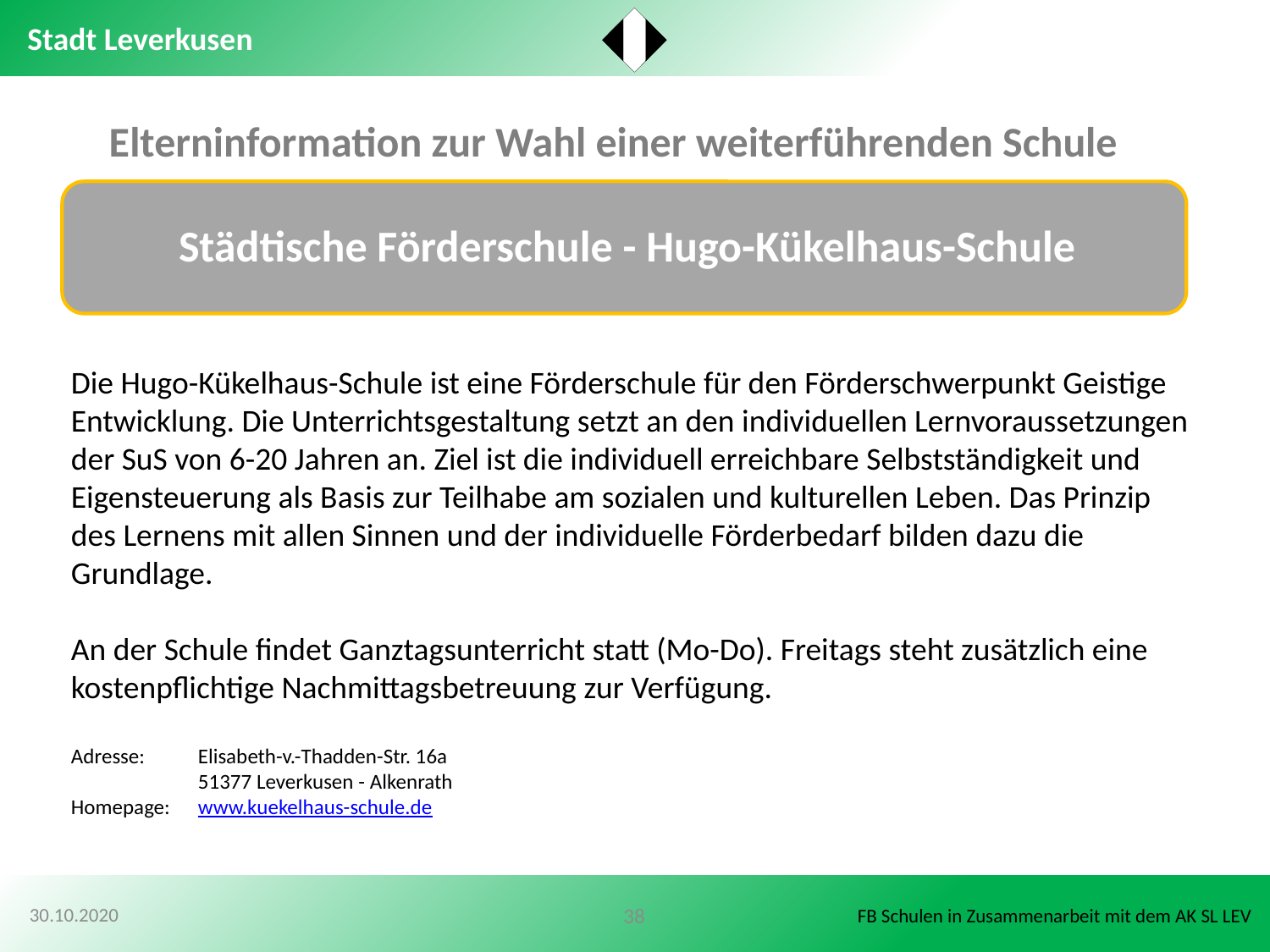

Elterninformation zur Wahl einer weiterführenden Schule

Städtische Förderschule - Hugo-Kükelhaus-Schule

Die Hugo-Kükelhaus-Schule ist eine Förderschule für den Förderschwerpunkt Geistige Entwicklung. Die Unterrichtsgestaltung setzt an den individuellen Lernvoraussetzungen der SuS von 6-20 Jahren an. Ziel ist die individuell erreichbare Selbstständigkeit und Eigensteuerung als Basis zur Teilhabe am sozialen und kulturellen Leben. Das Prinzip des Lernens mit allen Sinnen und der individuelle Förderbedarf bilden dazu die Grundlage.
An der Schule findet Ganztagsunterricht statt (Mo-Do). Freitags steht zusätzlich eine kostenpflichtige Nachmittagsbetreuung zur Verfügung.

Adresse: 	Elisabeth-v.-Thadden-Str. 16a
	51377 Leverkusen - Alkenrath
Homepage:  	www.kuekelhaus-schule.de
30.10.2020
38